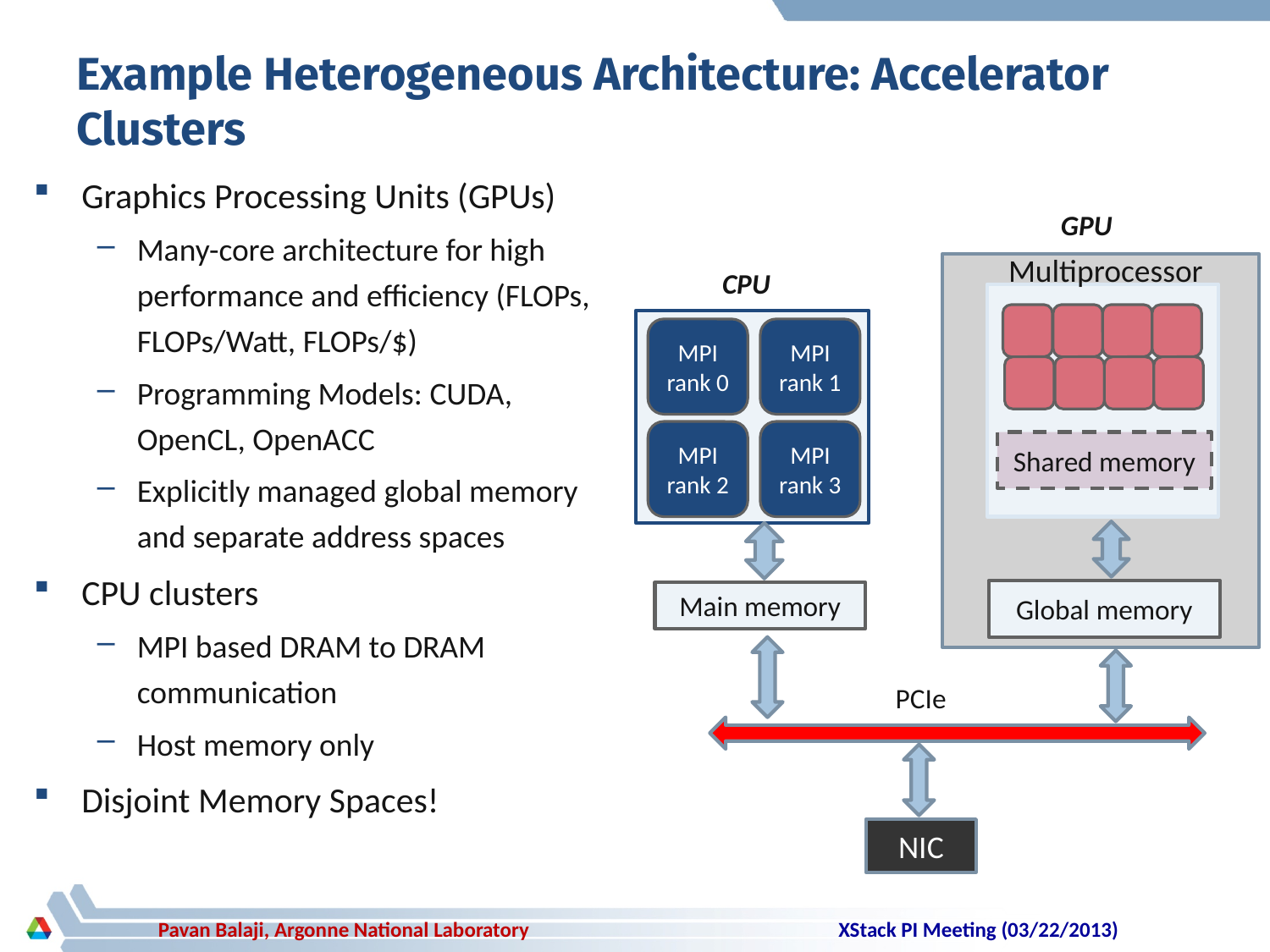

# Example Heterogeneous Architecture: Accelerator Clusters
Graphics Processing Units (GPUs)
Many-core architecture for high performance and efficiency (FLOPs, FLOPs/Watt, FLOPs/$)
Programming Models: CUDA, OpenCL, OpenACC
Explicitly managed global memory and separate address spaces
CPU clusters
MPI based DRAM to DRAM communication
Host memory only
Disjoint Memory Spaces!
GPU
Multiprocessor

CPU

MPI rank 0
MPI rank 1

MPI rank 2
MPI rank 3
Shared memory

Main memory

Global memory

PCIe

NIC
XStack PI Meeting (03/22/2013)